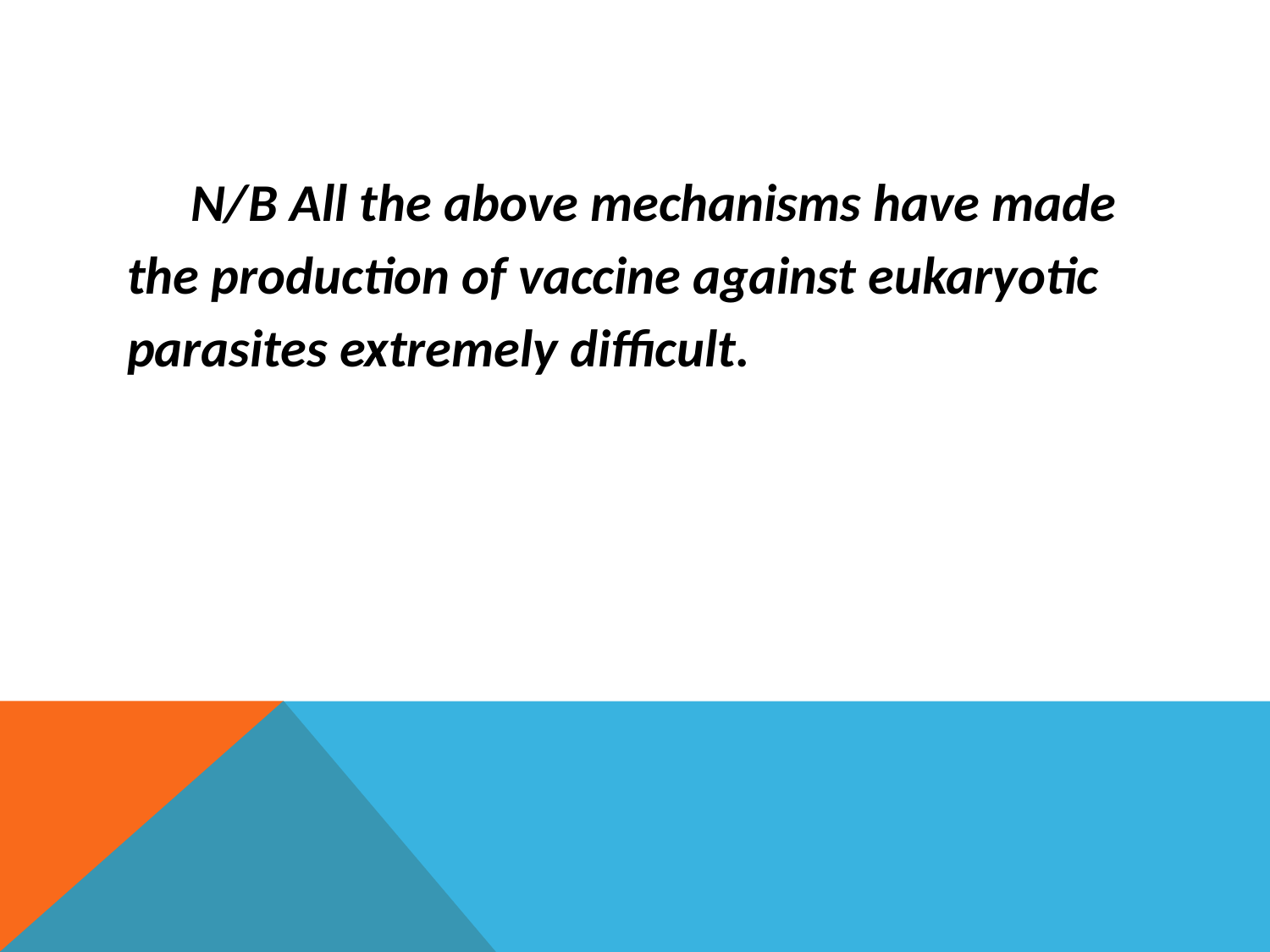

#
N/B All the above mechanisms have made the production of vaccine against eukaryotic parasites extremely difficult.